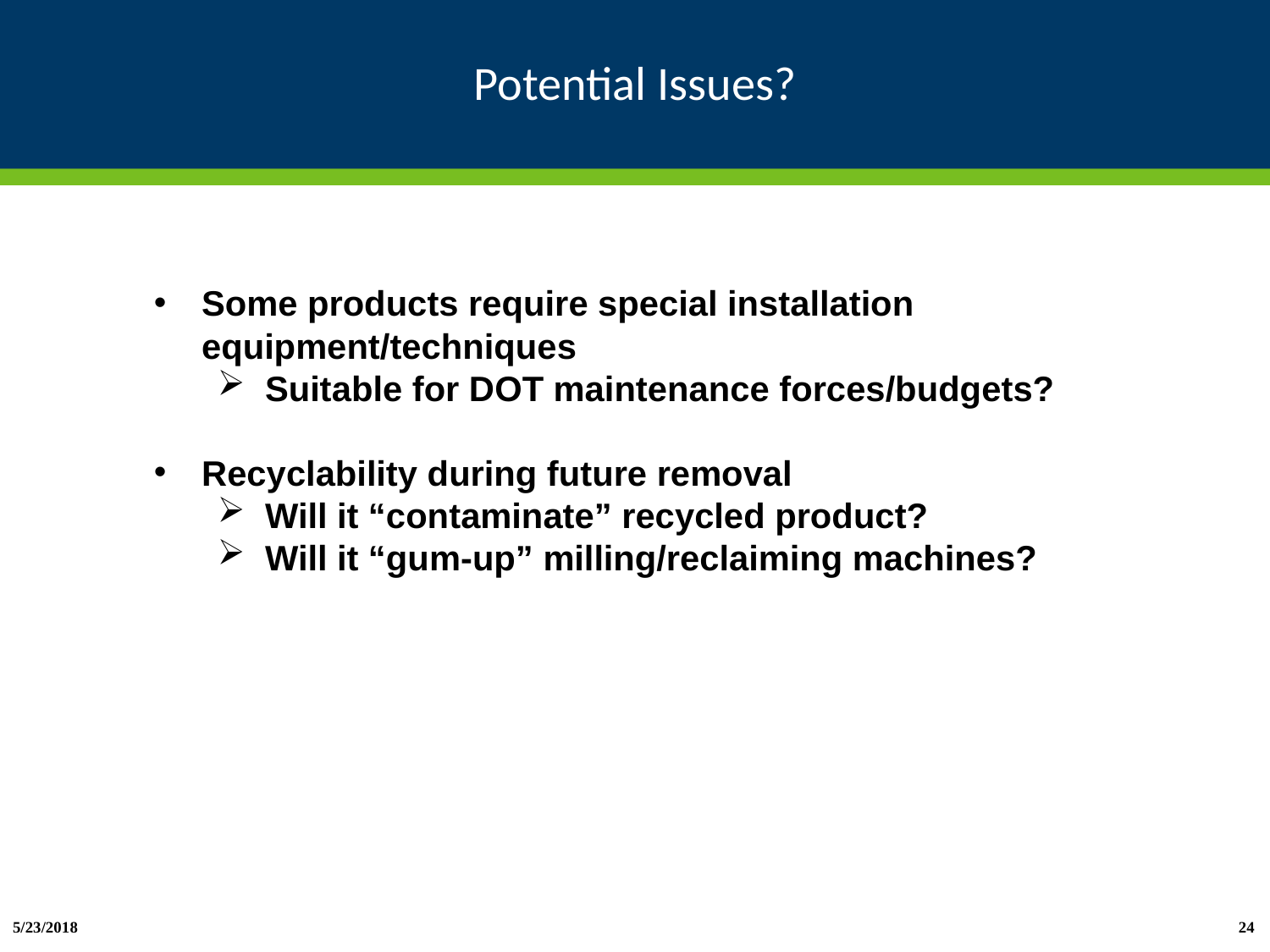

# Potential Issues?
Some products require special installation equipment/techniques
Suitable for DOT maintenance forces/budgets?

Recyclability during future removal
Will it “contaminate” recycled product?
Will it “gum-up” milling/reclaiming machines?

5/23/2018
24